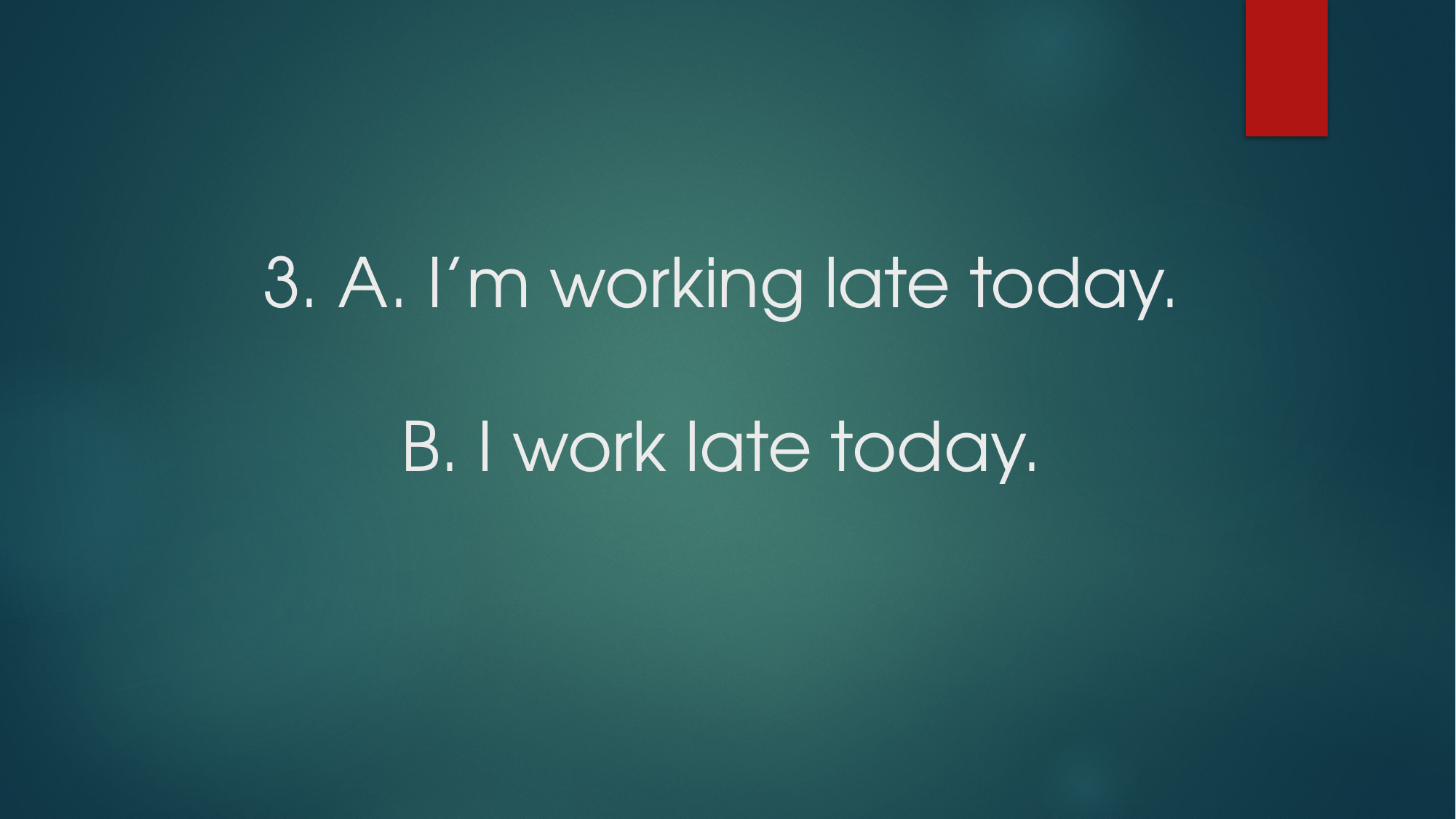

# 3. A. I’m working late today. B. I work late today.